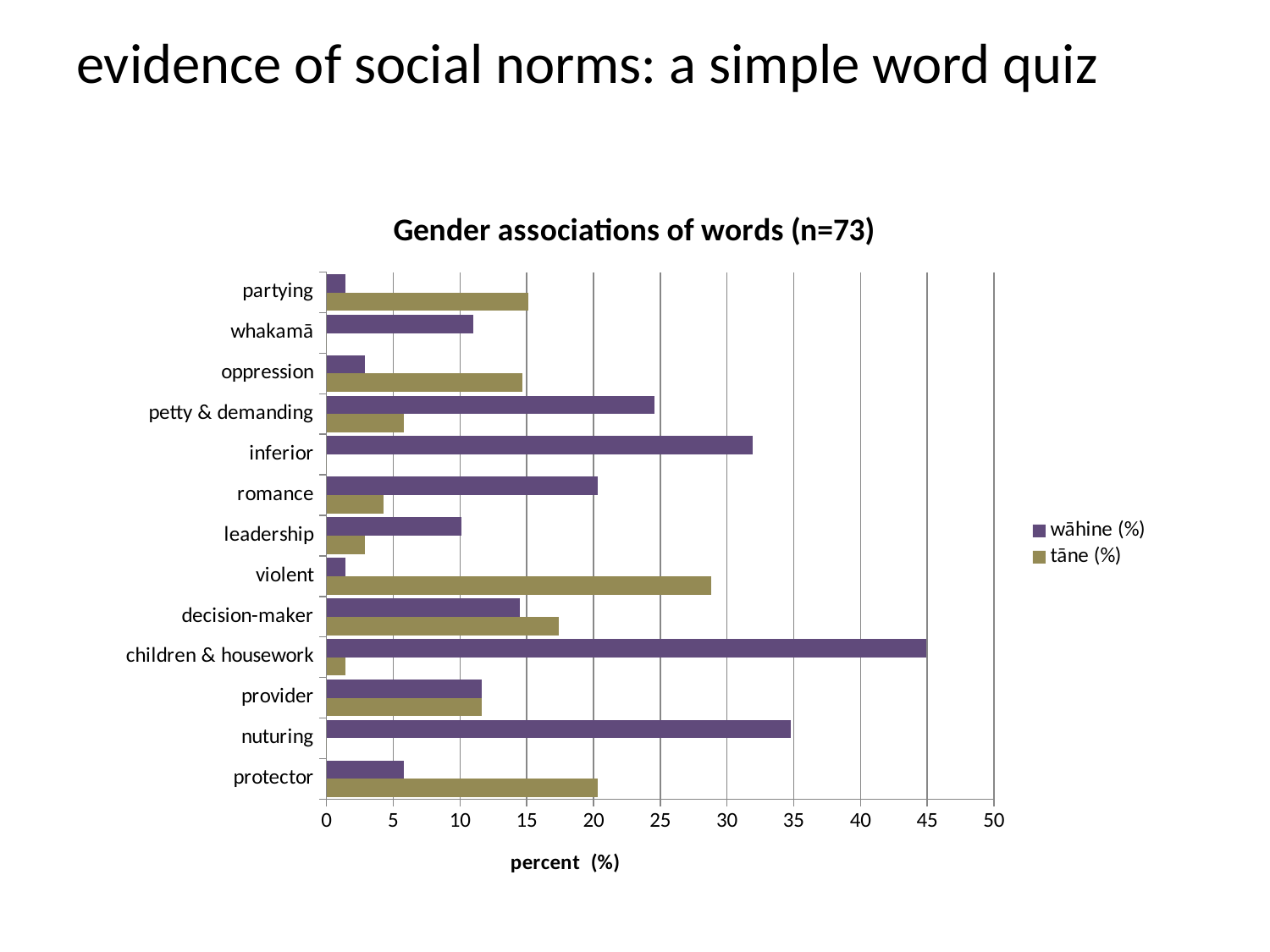

# evidence of social norms: a simple word quiz

### Chart: Gender associations of words (n=73)

| Category | tāne (%) | wāhine (%) |
|---|---|---|
| protector | 20.3 | 5.8 |
| nuturing | 0.0 | 34.8 |
| provider | 11.6 | 11.6 |
| children & housework | 1.4 | 44.9 |
| decision-maker | 17.4 | 14.5 |
| violent | 28.8 | 1.4 |
| leadership | 2.9 | 10.1 |
| romance | 4.3 | 20.3 |
| inferior | 0.0 | 31.9 |
| petty & demanding | 5.8 | 24.6 |
| oppression | 14.7 | 2.9 |
| whakamā | 0.0 | 11.0 |
| partying | 15.1 | 1.4 |